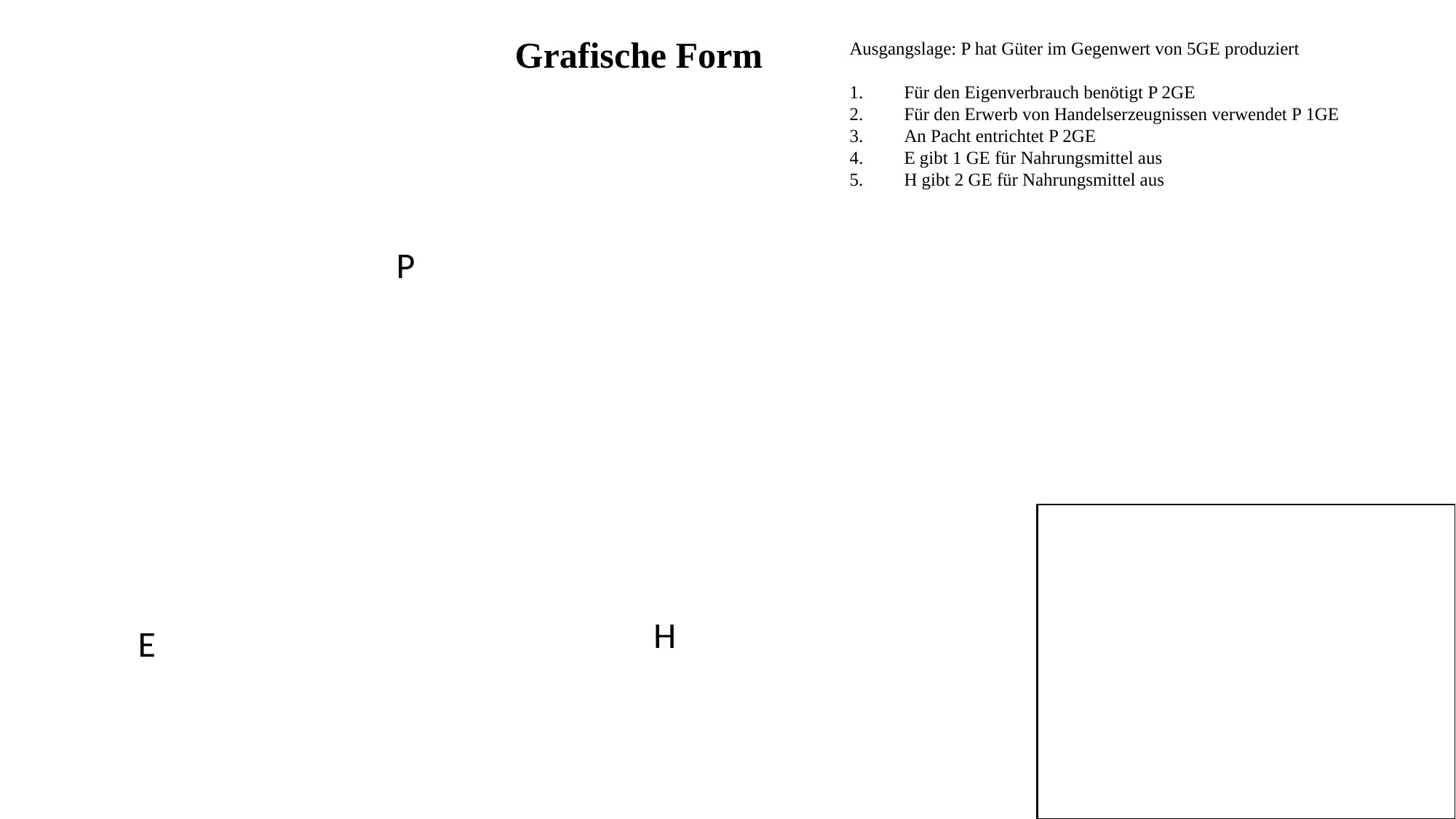

Ausgangslage: P hat Güter im Gegenwert von 5GE produziert

Für den Eigenverbrauch benötigt P 2GE
Für den Erwerb von Handelserzeugnissen verwendet P 1GE
An Pacht entrichtet P 2GE
E gibt 1 GE für Nahrungsmittel aus
H gibt 2 GE für Nahrungsmittel aus
Grafische Form
P

H
E